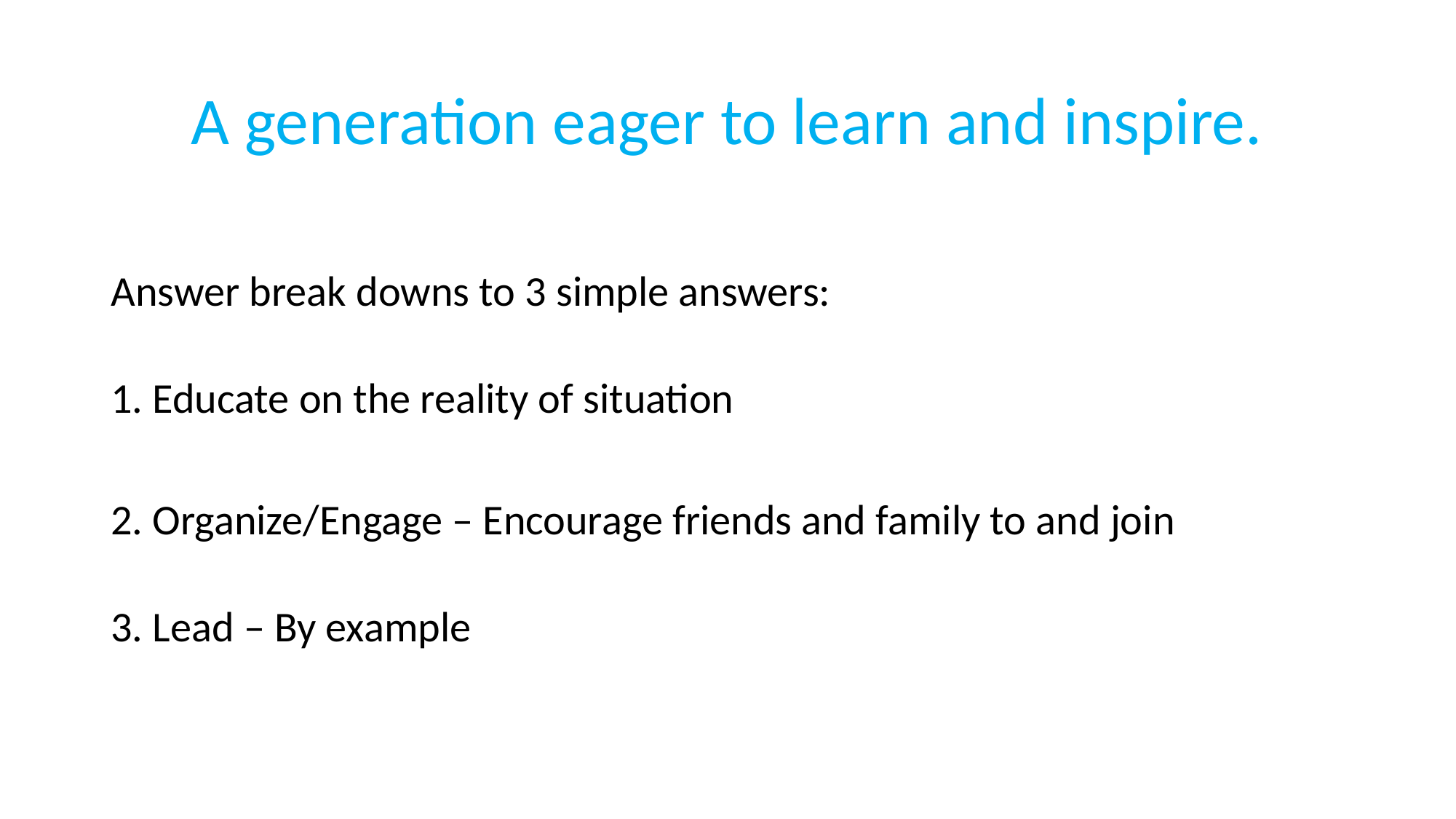

# A generation eager to learn and inspire.
Answer break downs to 3 simple answers:
1. Educate on the reality of situation

2. Organize/Engage – Encourage friends and family to and join
3. Lead – By example